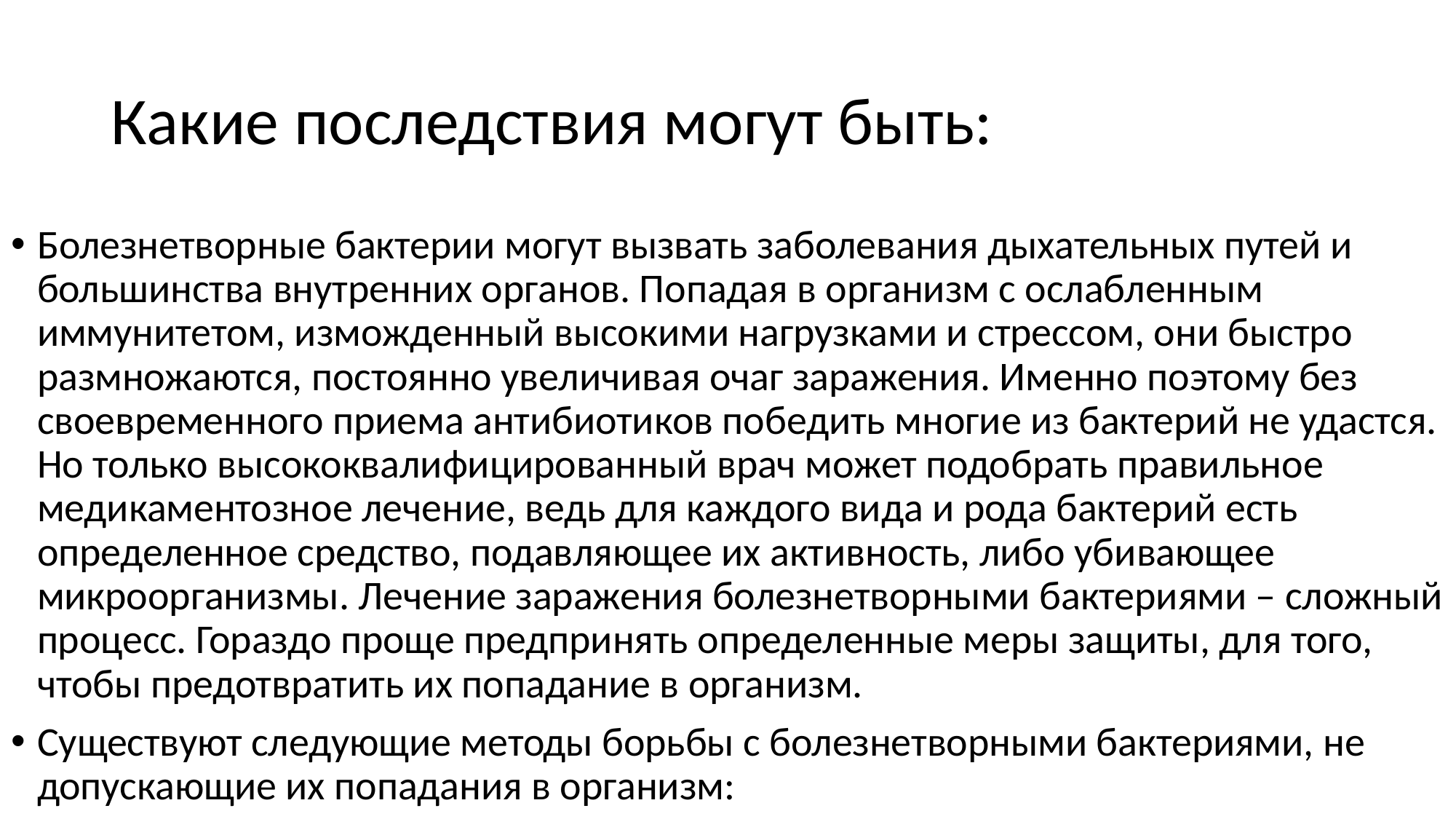

# Какие последствия могут быть:
Болезнетворные бактерии могут вызвать заболевания дыхательных путей и большинства внутренних органов. Попадая в организм с ослабленным иммунитетом, изможденный высокими нагрузками и стрессом, они быстро размножаются, постоянно увеличивая очаг заражения. Именно поэтому без своевременного приема антибиотиков победить многие из бактерий не удастся. Но только высококвалифицированный врач может подобрать правильное медикаментозное лечение, ведь для каждого вида и рода бактерий есть определенное средство, подавляющее их активность, либо убивающее микроорганизмы. Лечение заражения болезнетворными бактериями – сложный процесс. Гораздо проще предпринять определенные меры защиты, для того, чтобы предотвратить их попадание в организм.
Существуют следующие методы борьбы с болезнетворными бактериями, не допускающие их попадания в организм: